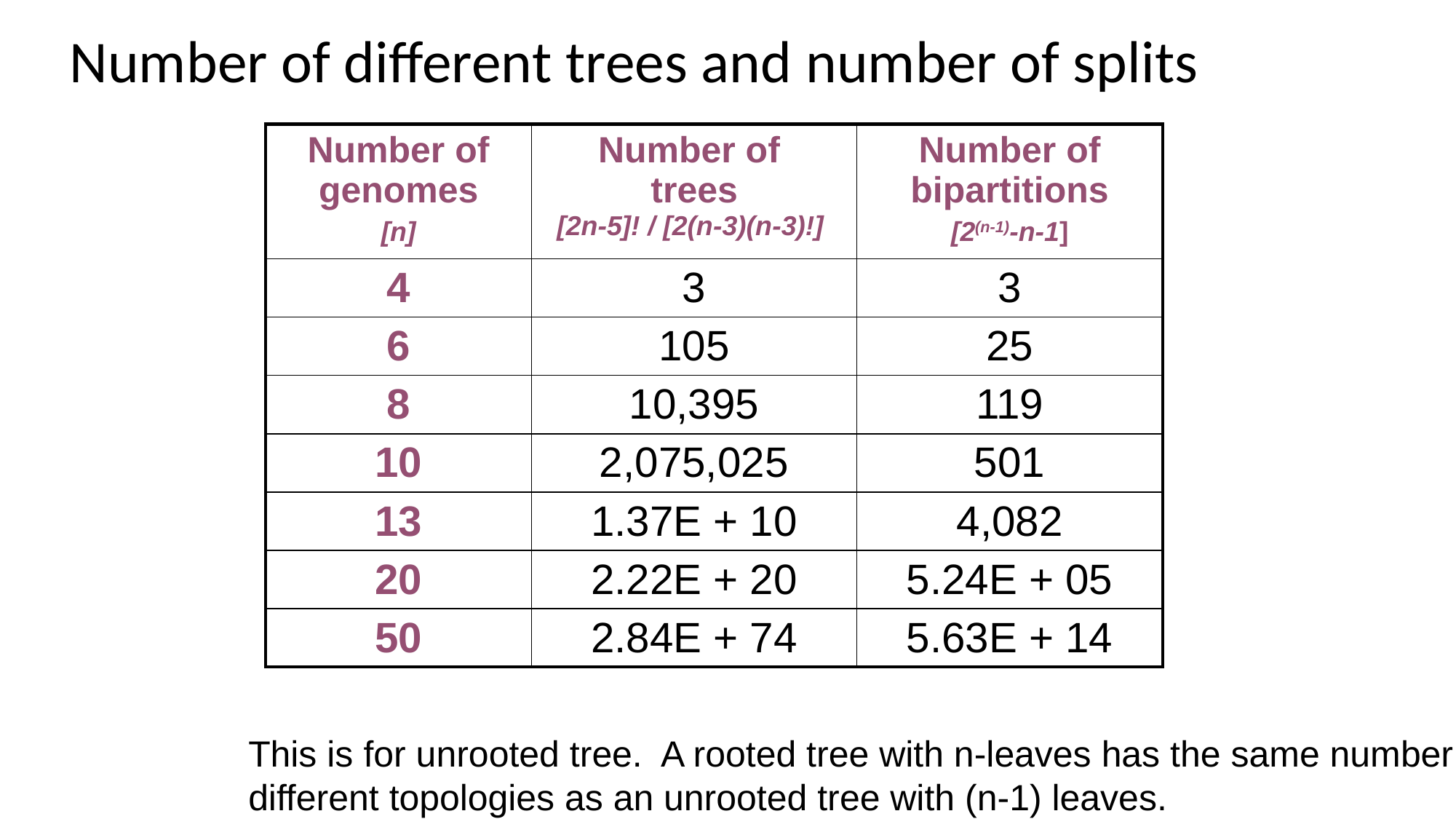

# Number of different trees and number of splits
| Number of genomes [n] | Number of trees [2n-5]! / [2(n-3)(n-3)!] | Number of bipartitions [2(n-1)-n-1] |
| --- | --- | --- |
| 4 | 3 | 3 |
| 6 | 105 | 25 |
| 8 | 10,395 | 119 |
| 10 | 2,075,025 | 501 |
| 13 | 1.37E + 10 | 4,082 |
| 20 | 2.22E + 20 | 5.24E + 05 |
| 50 | 2.84E + 74 | 5.63E + 14 |
This is for unrooted tree.  A rooted tree with n-leaves has the same number of
different topologies as an unrooted tree with (n-1) leaves.